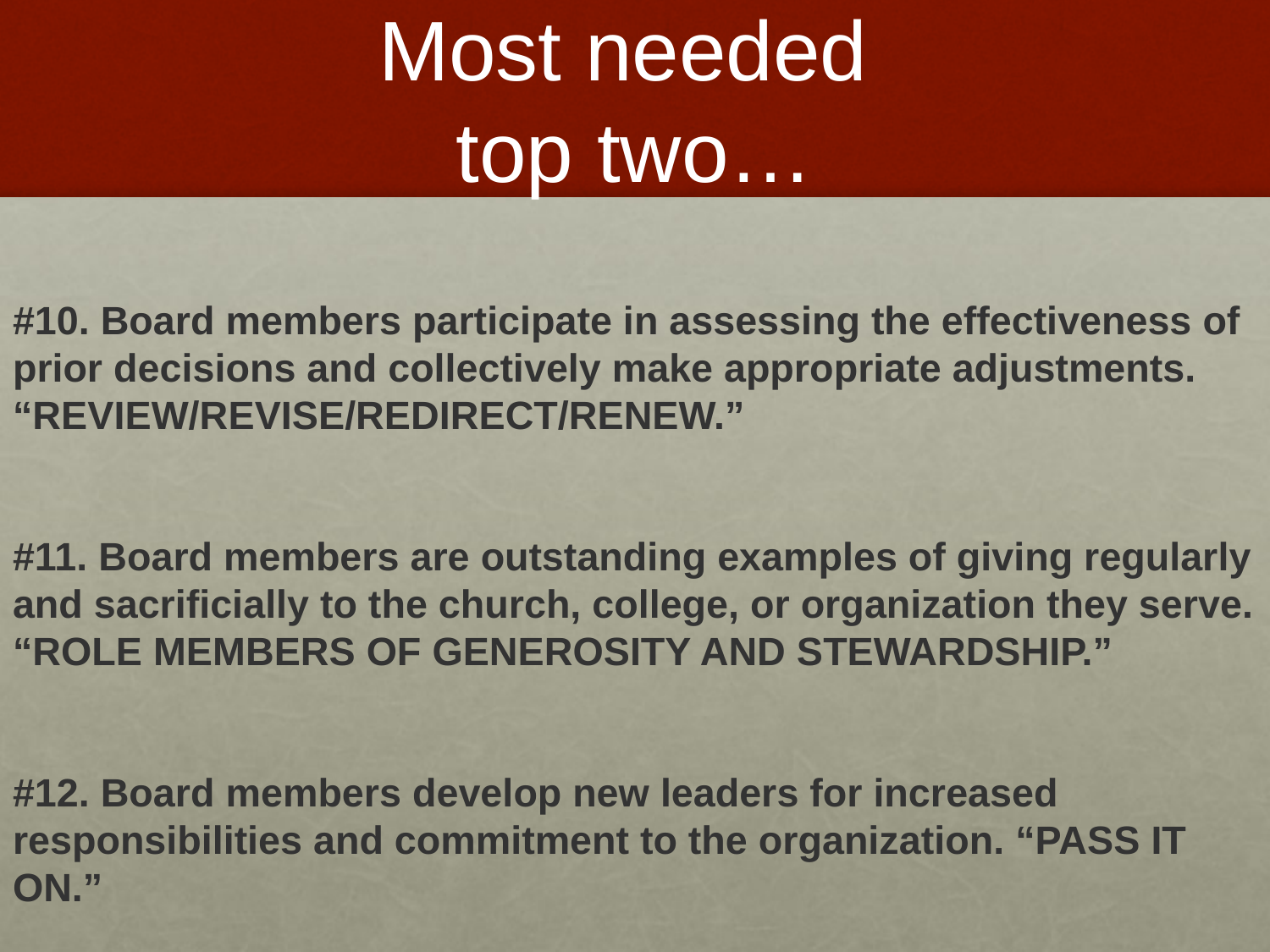

# Most needed top two…

#10. Board members participate in assessing the effectiveness of prior decisions and collectively make appropriate adjustments. “REVIEW/REVISE/REDIRECT/RENEW.”

#11. Board members are outstanding examples of giving regularly and sacrificially to the church, college, or organization they serve. “ROLE MEMBERS OF GENEROSITY AND STEWARDSHIP.”

#12. Board members develop new leaders for increased responsibilities and commitment to the organization. “PASS IT ON.”